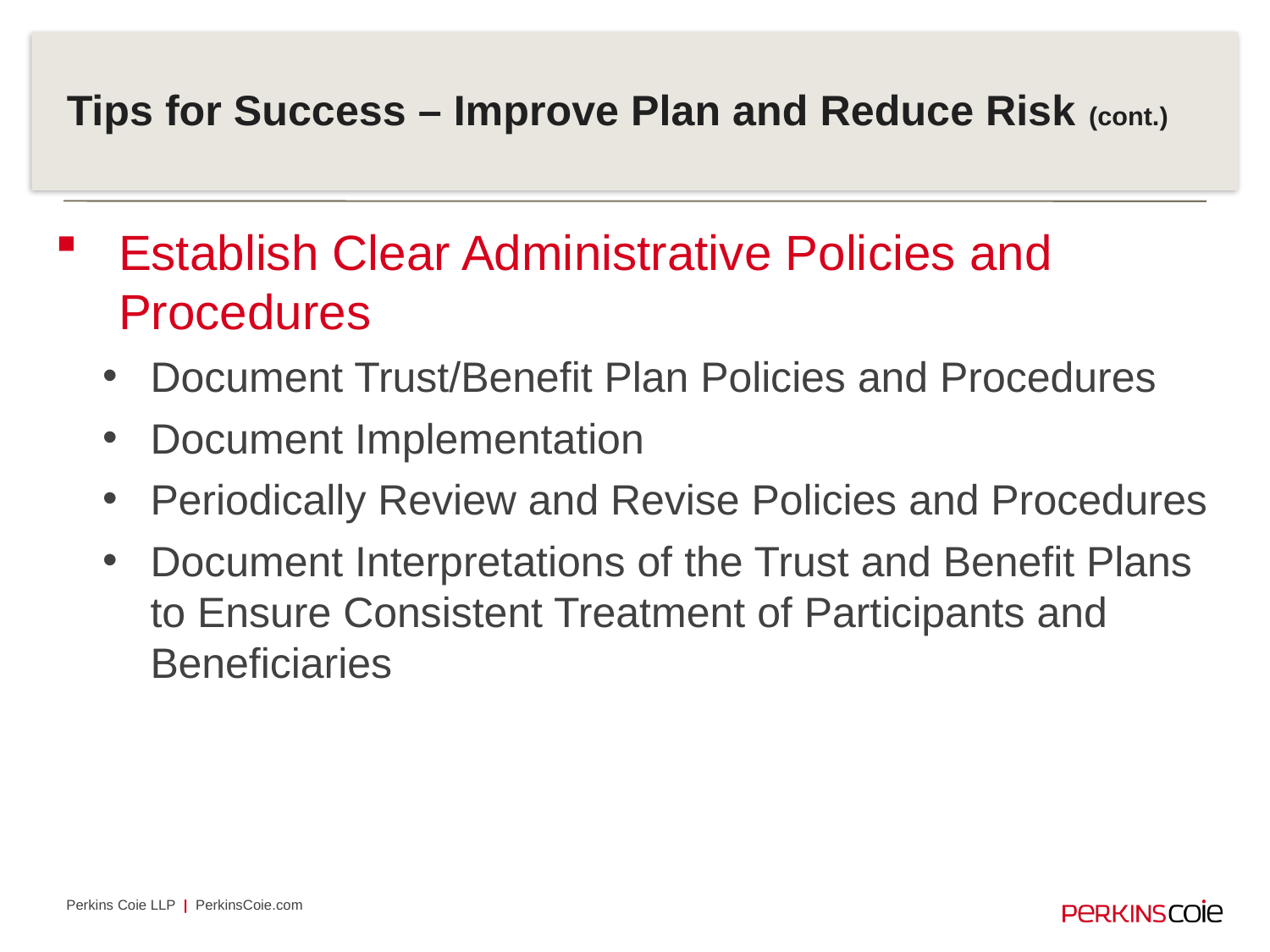

# Tips for Success – Improve Plan and Reduce Risk (cont.)
Establish Clear Administrative Policies and Procedures
Document Trust/Benefit Plan Policies and Procedures
Document Implementation
Periodically Review and Revise Policies and Procedures
Document Interpretations of the Trust and Benefit Plans to Ensure Consistent Treatment of Participants and Beneficiaries